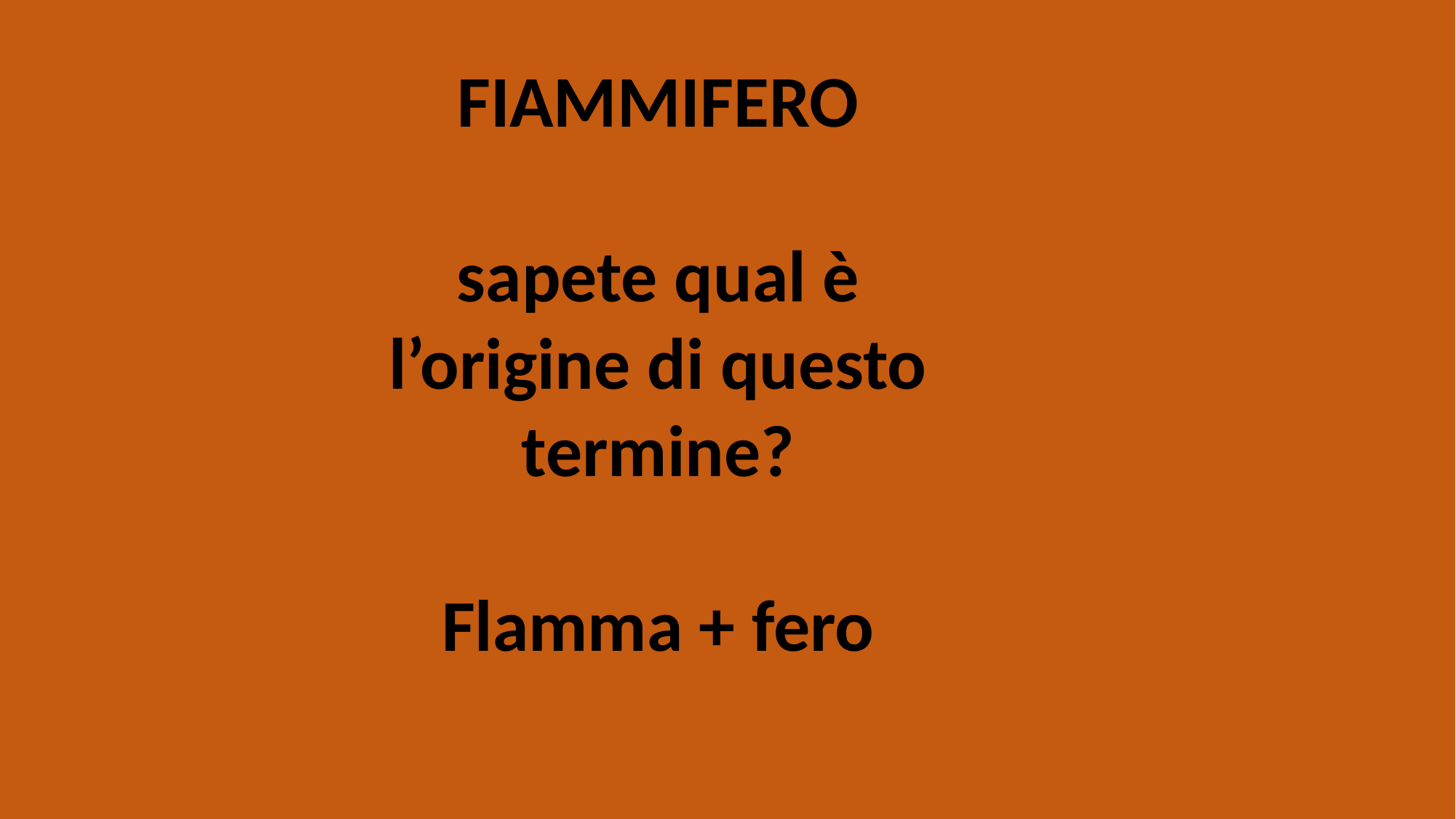

FIAMMIFERO

sapete qual è l’origine di questo termine?

Flamma + fero